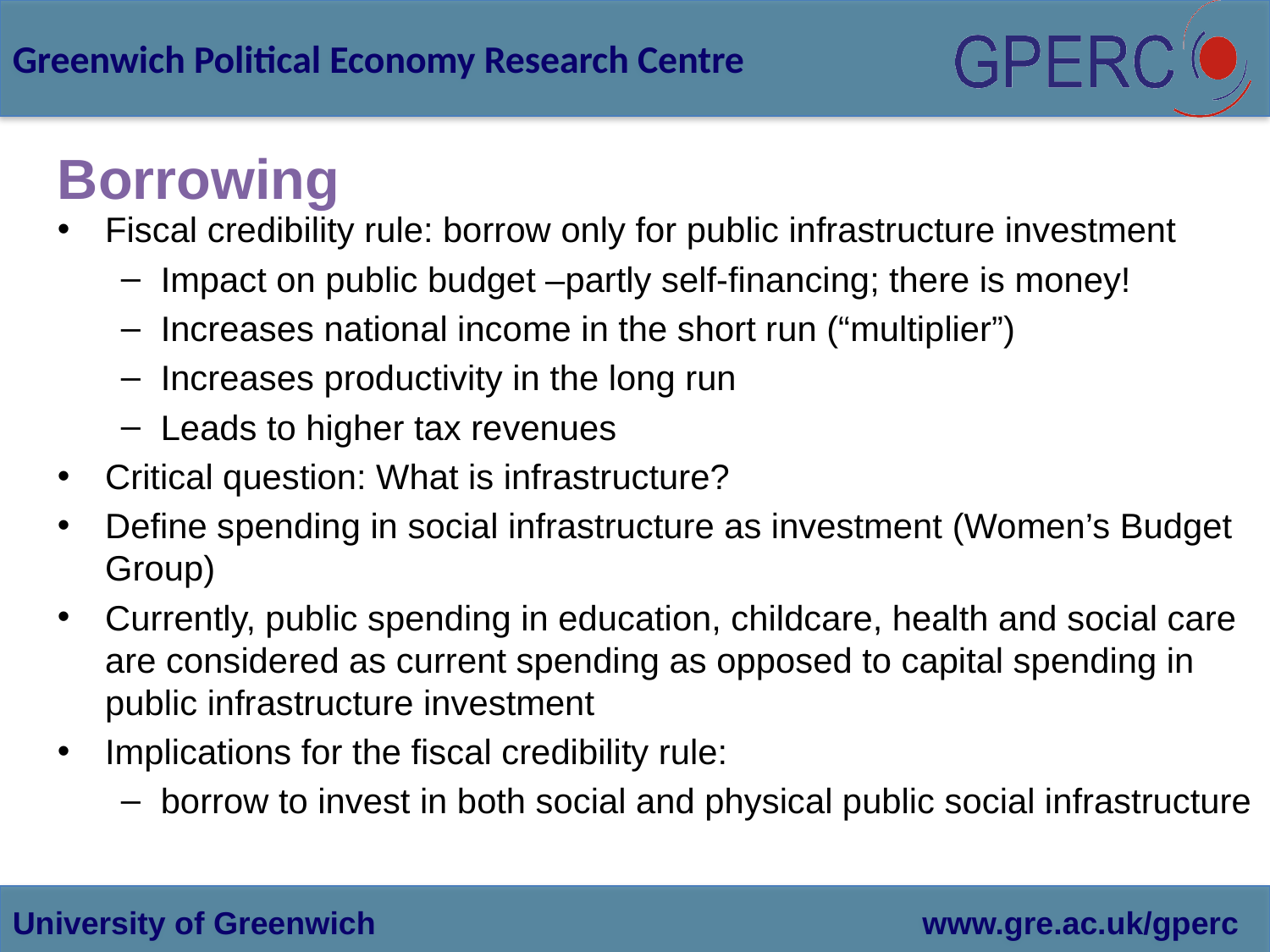

# Borrowing
Fiscal credibility rule: borrow only for public infrastructure investment
Impact on public budget –partly self-financing; there is money!
Increases national income in the short run (“multiplier”)
Increases productivity in the long run
Leads to higher tax revenues
Critical question: What is infrastructure?
Define spending in social infrastructure as investment (Women’s Budget Group)
Currently, public spending in education, childcare, health and social care are considered as current spending as opposed to capital spending in public infrastructure investment
Implications for the fiscal credibility rule:
borrow to invest in both social and physical public social infrastructure